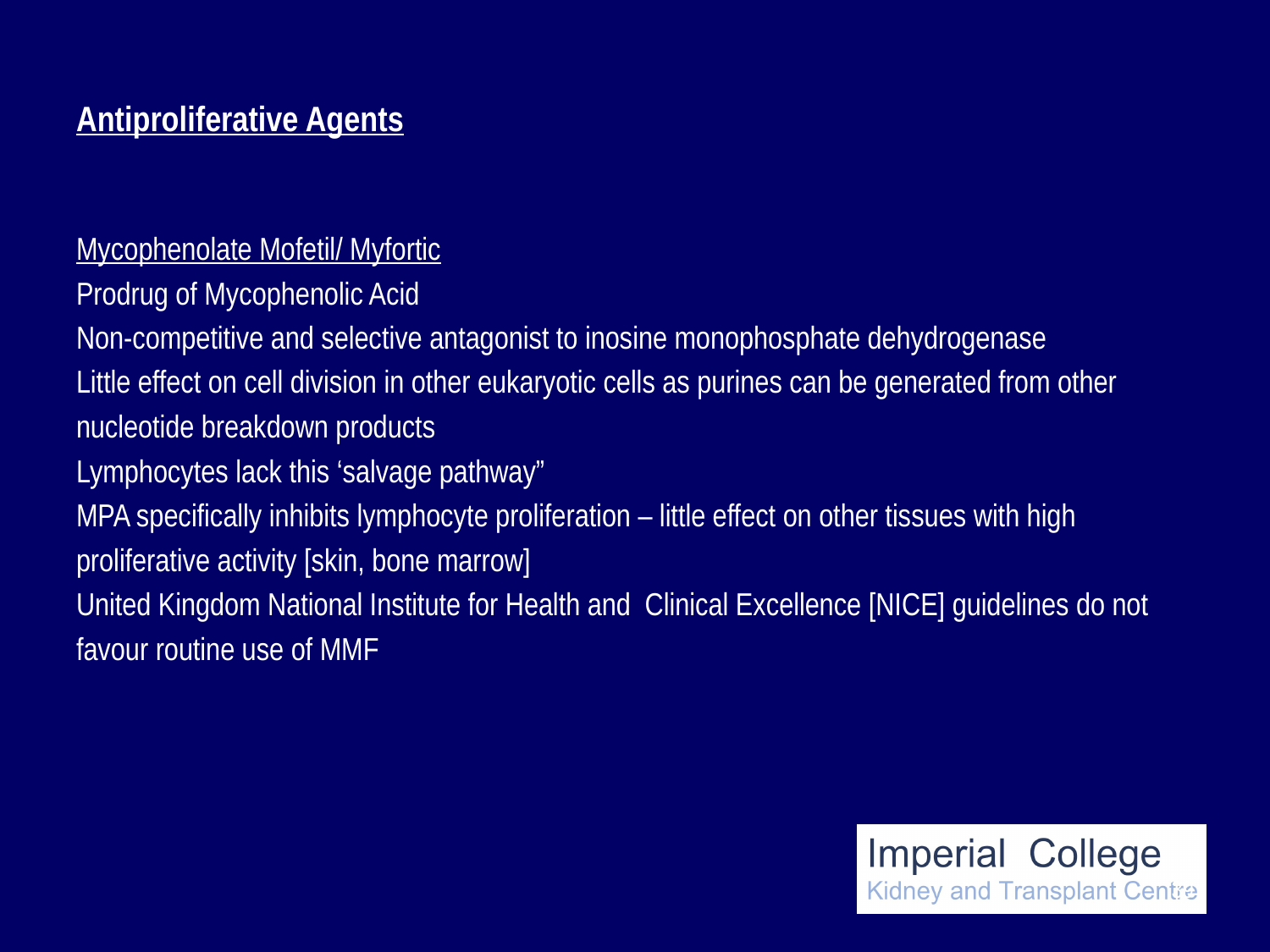

# Antiproliferative Agents
Mycophenolate Mofetil/ Myfortic
Prodrug of Mycophenolic Acid
Non-competitive and selective antagonist to inosine monophosphate dehydrogenase
Little effect on cell division in other eukaryotic cells as purines can be generated from other
nucleotide breakdown products
Lymphocytes lack this ‘salvage pathway”
MPA specifically inhibits lymphocyte proliferation – little effect on other tissues with high
proliferative activity [skin, bone marrow]
United Kingdom National Institute for Health and  Clinical Excellence [NICE] guidelines do not
favour routine use of MMF

39